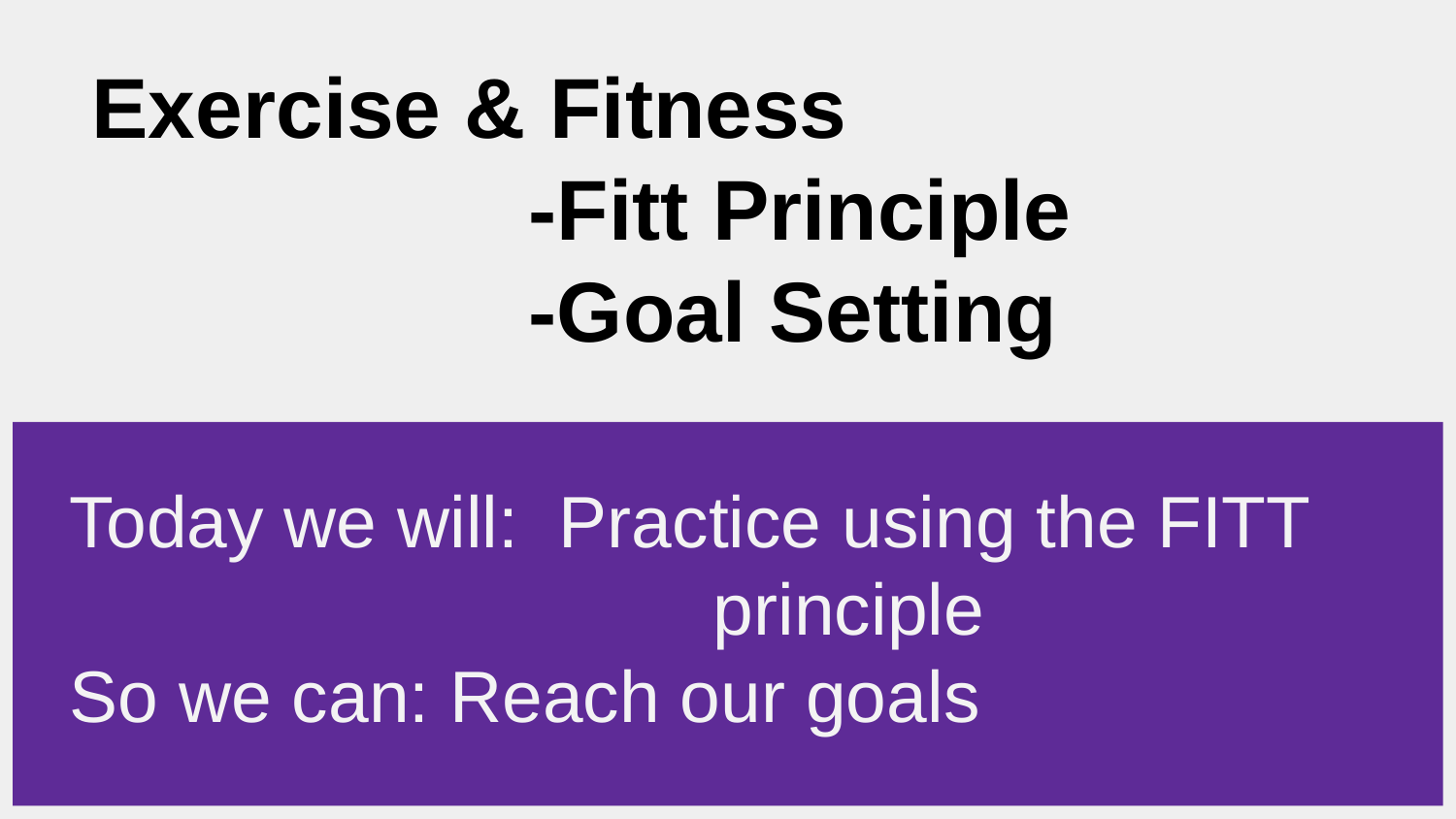

# Exercise & Fitness
			-Fitt Principle
			-Goal Setting
Today we will:  Practice using the FITT
                                principle
So we can: Reach our goals